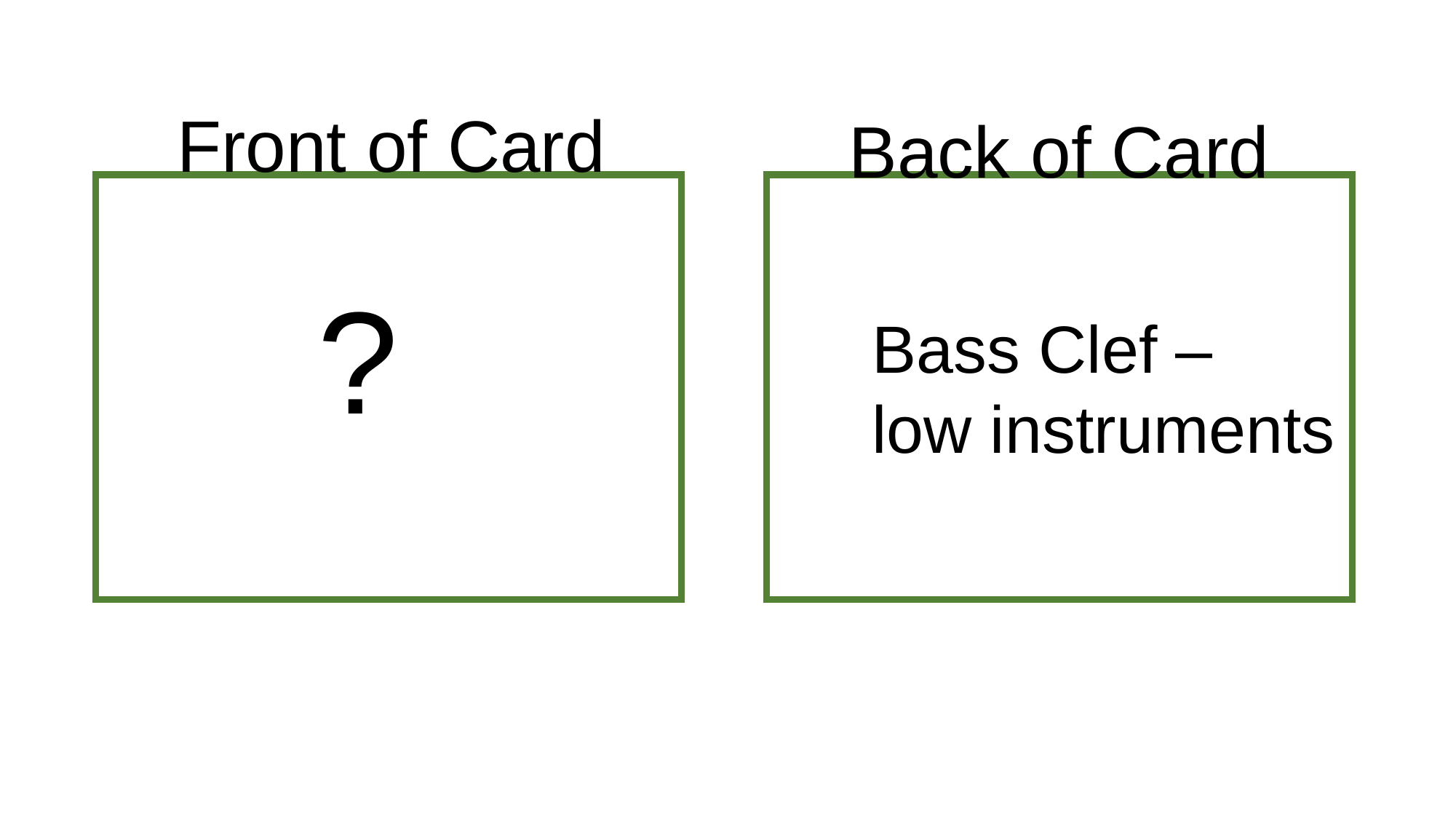

Front of Card
Back of Card

?
Bass Clef –
low instruments